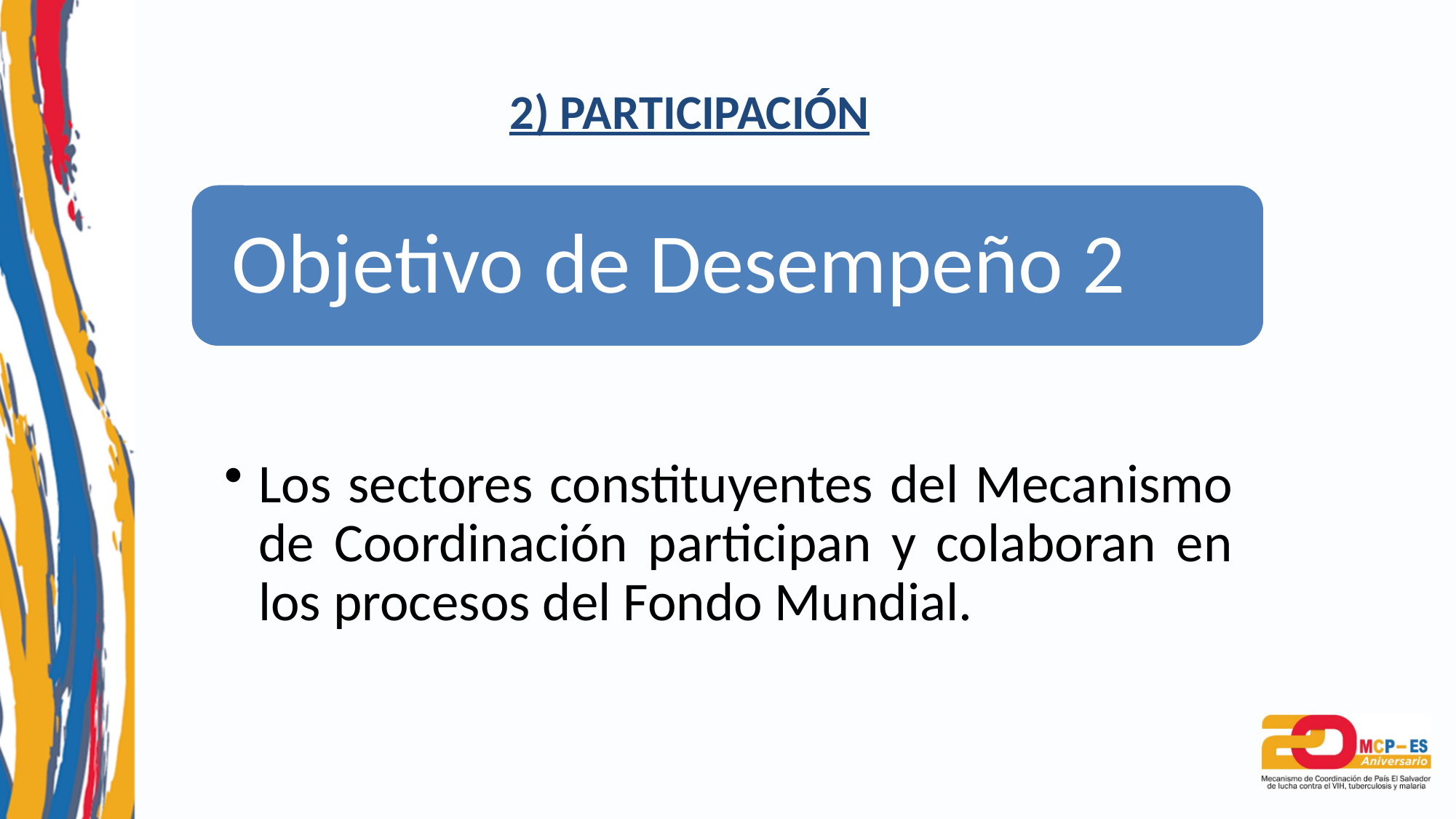

2) PARTICIPACIÓN

Objetivo de Desempeño 2

Los sectores constituyentes del Mecanismo de Coordinación participan y colaboran en los procesos del Fondo Mundial.